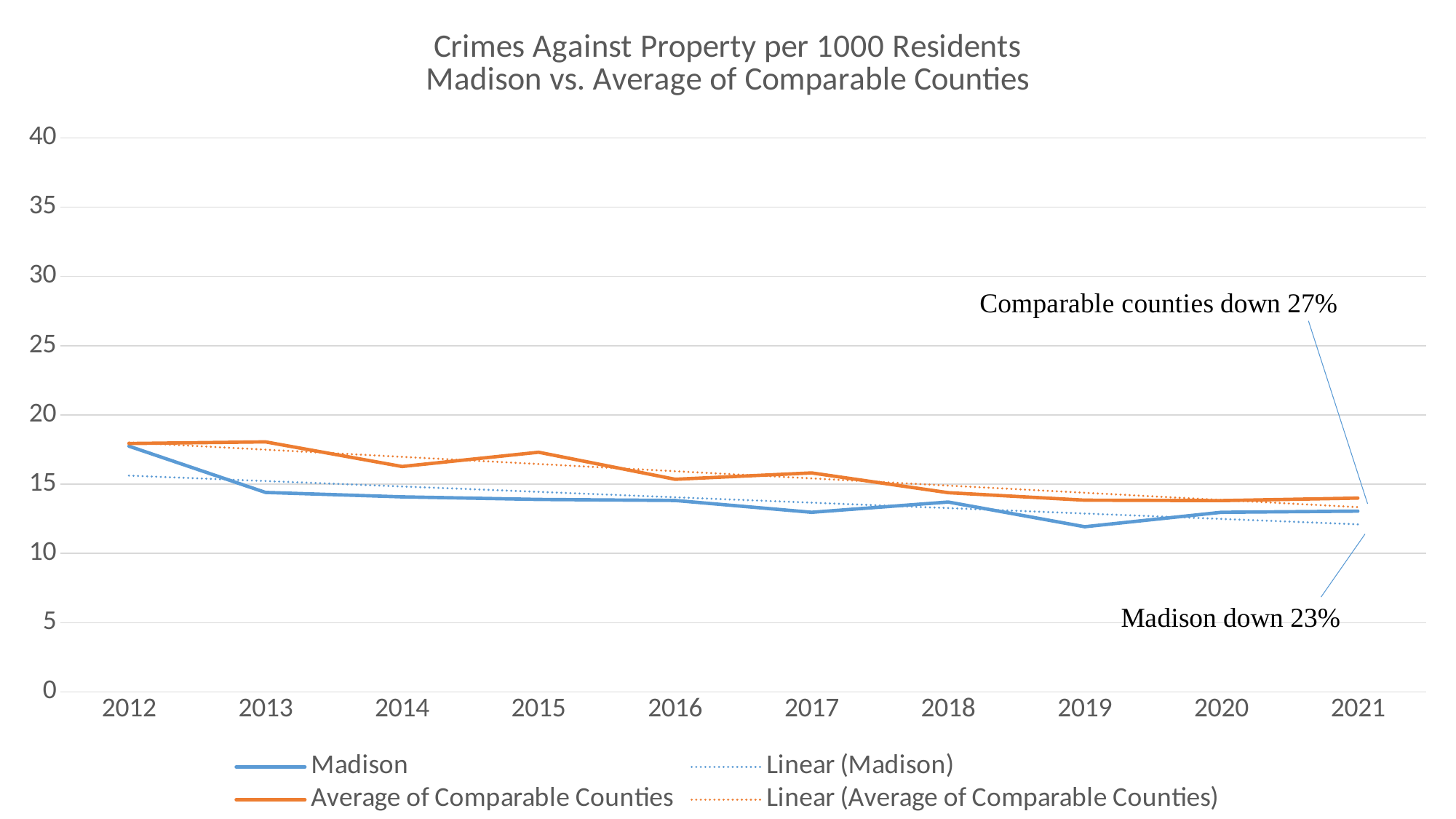

### Chart: Crimes Against Property per 1000 Residents
Madison vs. Average of Comparable Counties

| Category | Madison | Average of Comparable Counties |
|---|---|---|
| 2012 | 17.7404988123515 | 17.93 |
| 2013 | 14.4003600090002 | 18.05 |
| 2014 | 14.0792331311316 | 16.27 |
| 2015 | 13.8941903962135 | 17.3 |
| 2016 | 13.8178486907398 | 15.35 |
| 2017 | 12.964366944655 | 15.81 |
| 2018 | 13.7068835668022 | 14.38 |
| 2019 | 11.9236284054034 | 13.84 |
| 2020 | 12.9665717283766 | 13.81 |
| 2021 | 13.0488068632399 | 13.99 |